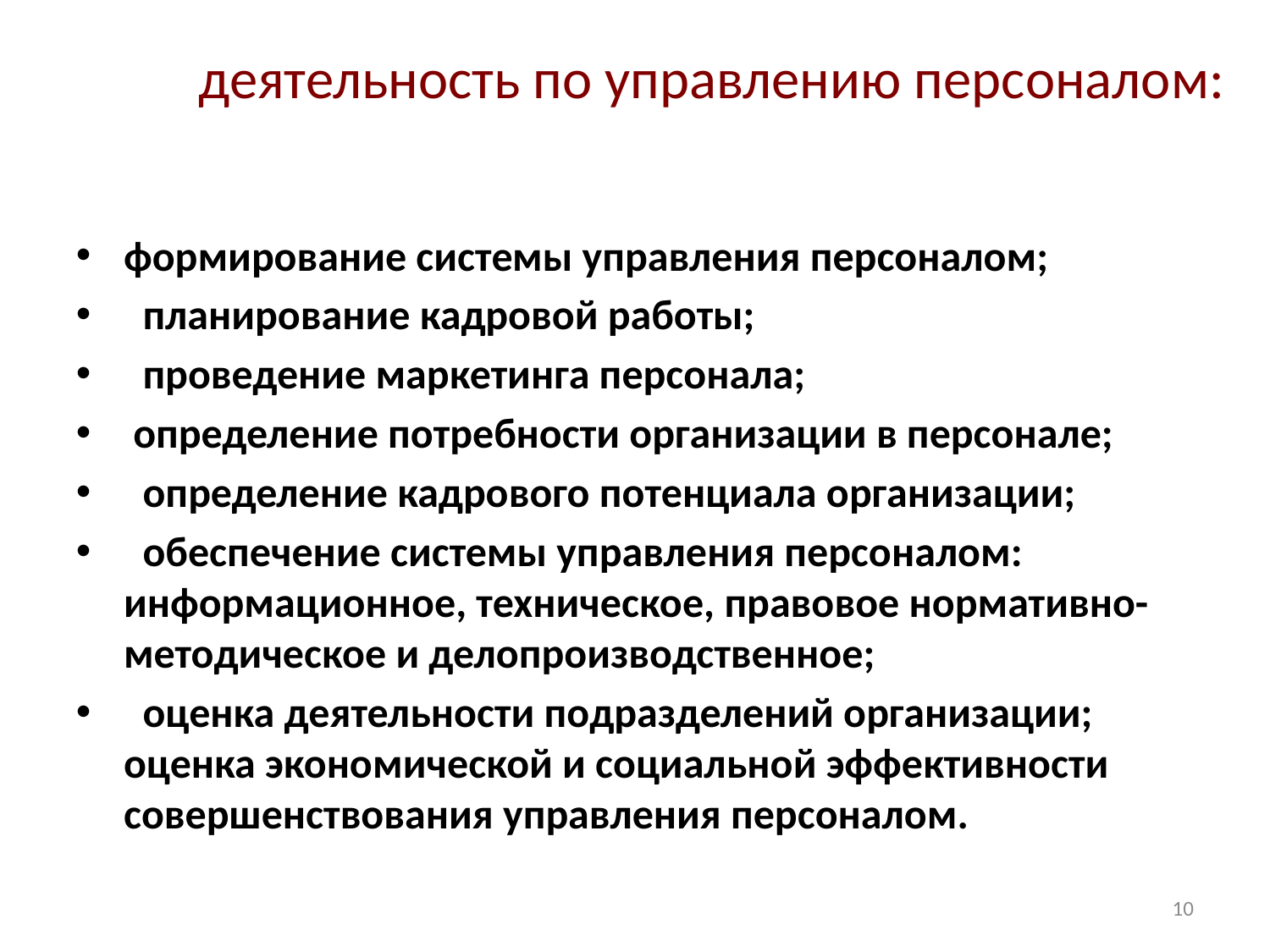

# деятельность по управлению персоналом:
формирование системы управления персоналом;
  планирование кадровой работы;
  проведение маркетинга персонала;
 определение потребности организации в персонале;
  определение кадрового потенциала организации;
  обеспечение системы управления персоналом: информационное, техническое, правовое нормативно-методическое и делопроизводственное;
  оценка деятельности подразделений организации; оценка экономической и социальной эффективности совершенствования управления персоналом.

10